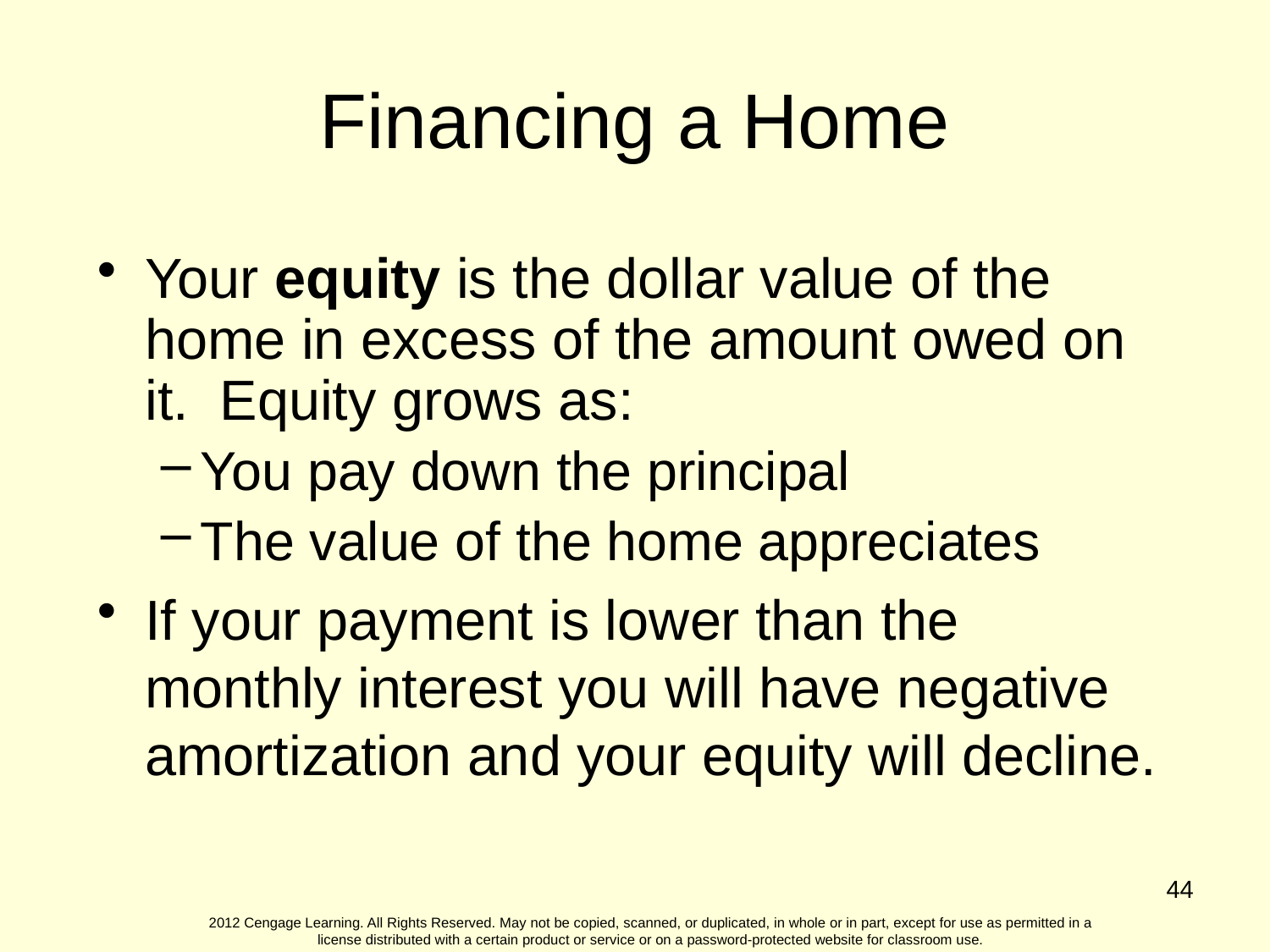

Financing a Home
Your equity is the dollar value of the home in excess of the amount owed on it.  Equity grows as:
You pay down the principal
The value of the home appreciates
If your payment is lower than the monthly interest you will have negative amortization and your equity will decline.
44
2012 Cengage Learning. All Rights Reserved. May not be copied, scanned, or duplicated, in whole or in part, except for use as permitted in a license distributed with a certain product or service or on a password-protected website for classroom use.